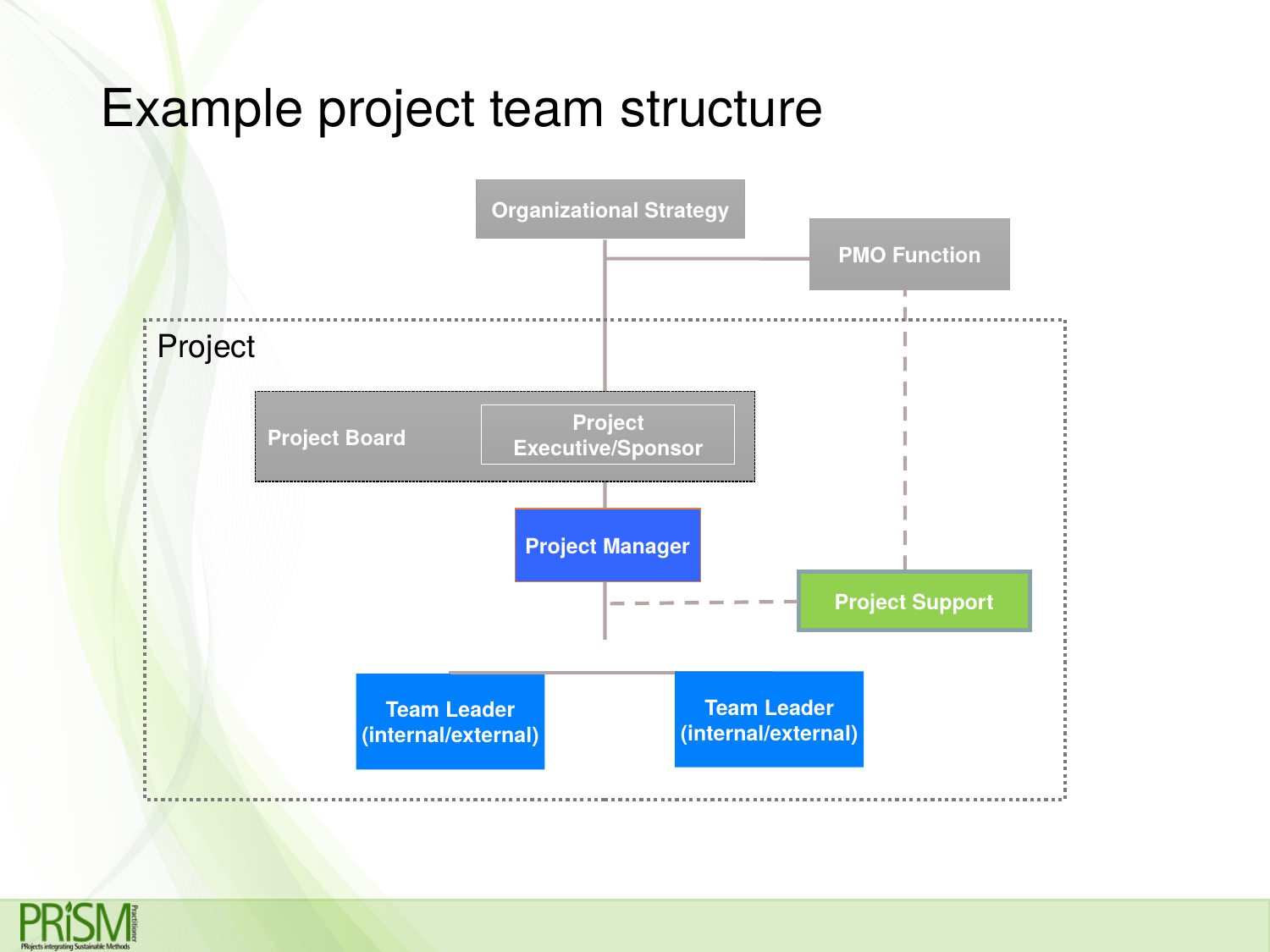

# Example project team structure
Organizational Strategy
PMO Function

Project
Project Board
Project Executive/Sponsor
Project Manager
Project Support

Team Leader
(internal/external)
Team Leader
(internal/external)